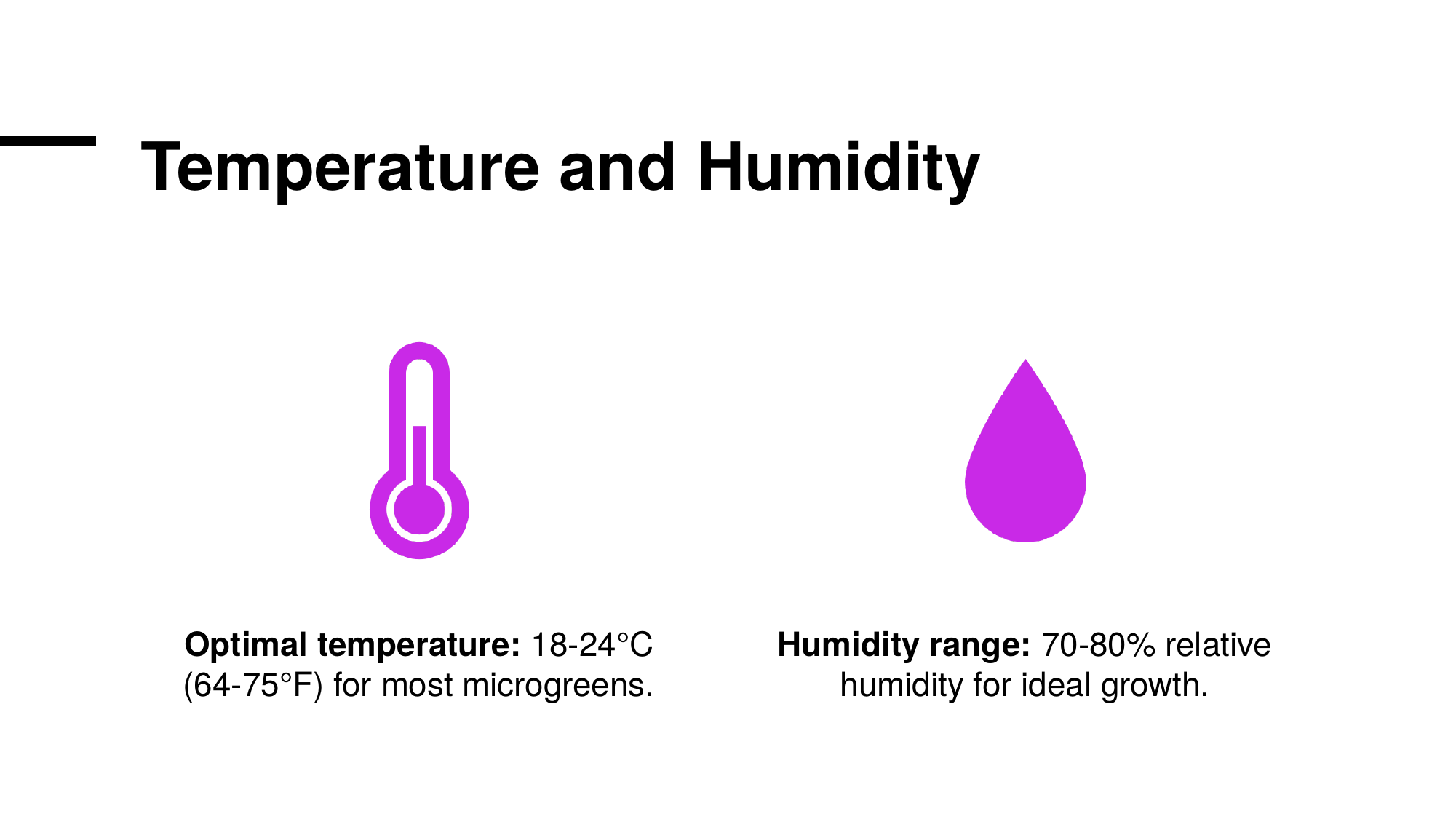

# Temperature and Humidity
Optimal temperature: 18-24°C (64-75°F) for most microgreens.
Humidity range: 70-80% relative humidity for ideal growth.